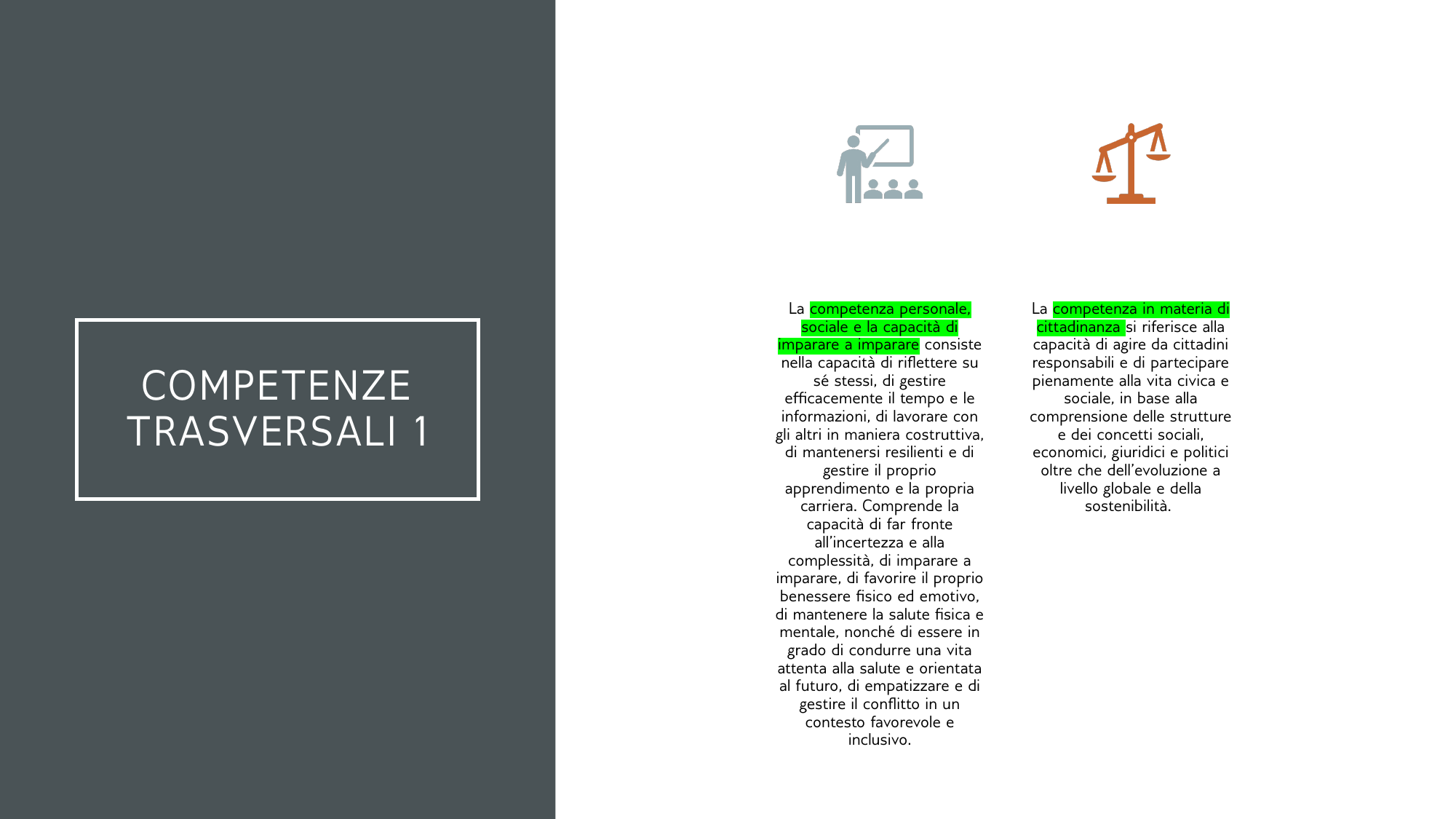

La competenza personale, sociale e la capacità di imparare a imparare consiste nella capacità di riflettere su sé stessi, di gestire efficacemente il tempo e le informazioni, di lavorare con gli altri in maniera costruttiva, di mantenersi resilienti e di gestire il proprio apprendimento e la propria carriera. Comprende la capacità di far fronte all’incertezza e alla complessità, di imparare a imparare, di favorire il proprio benessere fisico ed emotivo, di mantenere la salute fisica e mentale, nonché di essere in grado di condurre una vita attenta alla salute e orientata al futuro, di empatizzare e di gestire il conflitto in un contesto favorevole e inclusivo.
La competenza in materia di cittadinanza si riferisce alla capacità di agire da cittadini responsabili e di partecipare pienamente alla vita civica e sociale, in base alla comprensione delle strutture e dei concetti sociali, economici, giuridici e politici oltre che dell’evoluzione a livello globale e della sostenibilità.
# Competenze trasversali 1